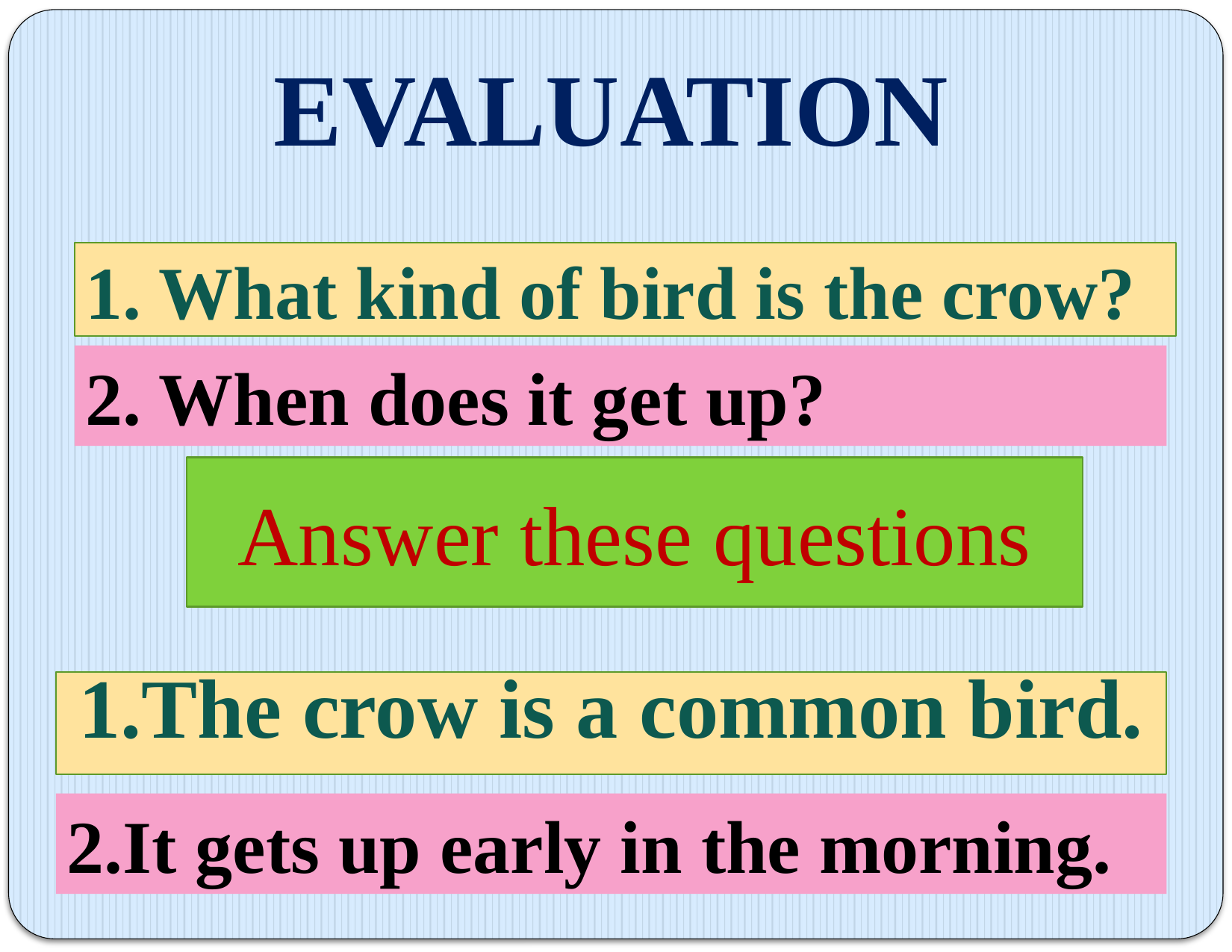

EVALUATION
1. What kind of bird is the crow?
2. When does it get up?
Answer these questions
1.The crow is a common bird.

2.It gets up early in the morning.